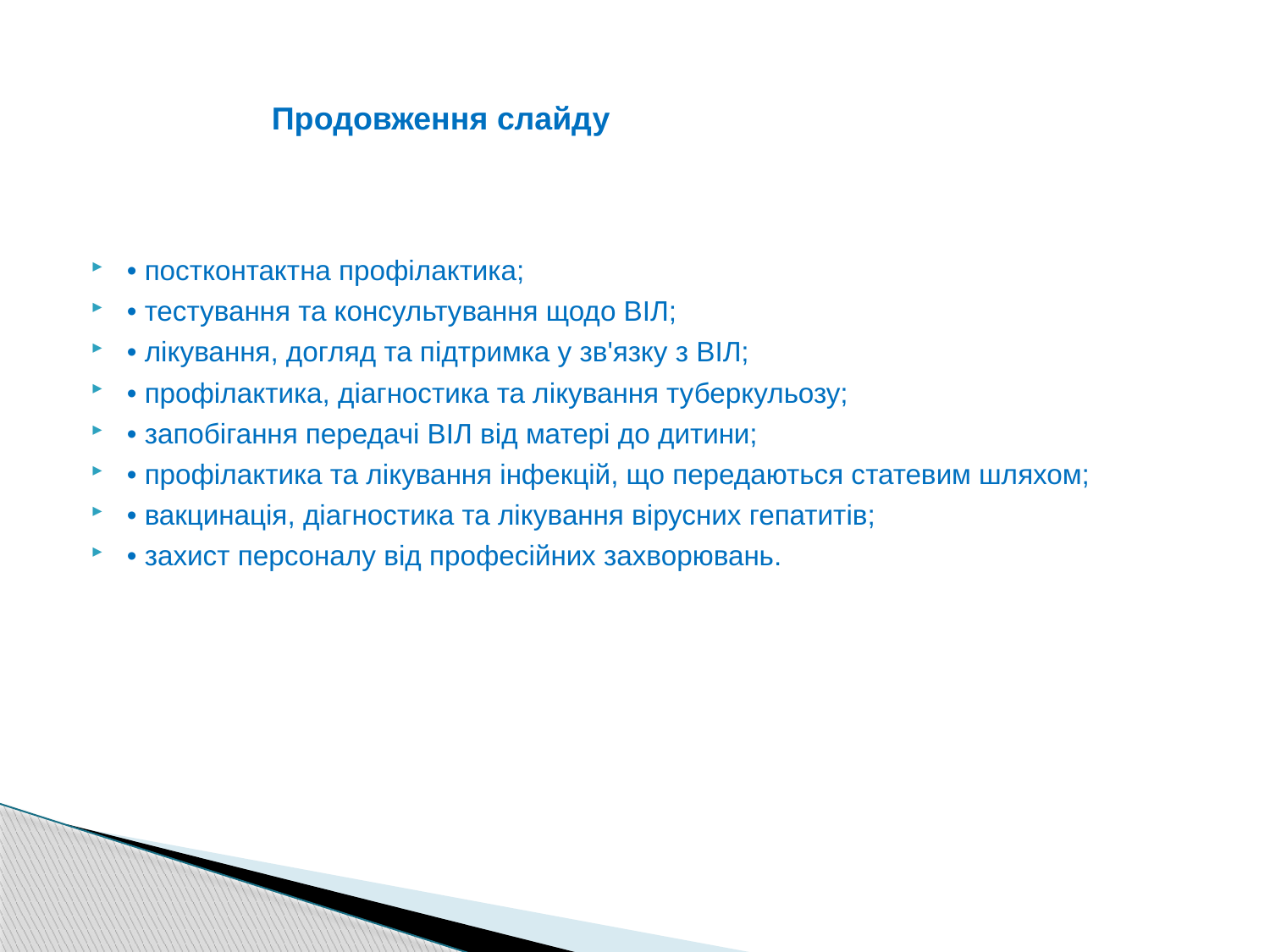

# Продовження слайду
• постконтактна профілактика;
• тестування та консультування щодо ВІЛ;
• лікування, догляд та підтримка у зв'язку з ВІЛ;
• профілактика, діагностика та лікування туберкульозу;
• запобігання передачі ВІЛ від матері до дитини;
• профілактика та лікування інфекцій, що передаються статевим шляхом;
• вакцинація, діагностика та лікування вірусних гепатитів;
• захист персоналу від професійних захворювань.